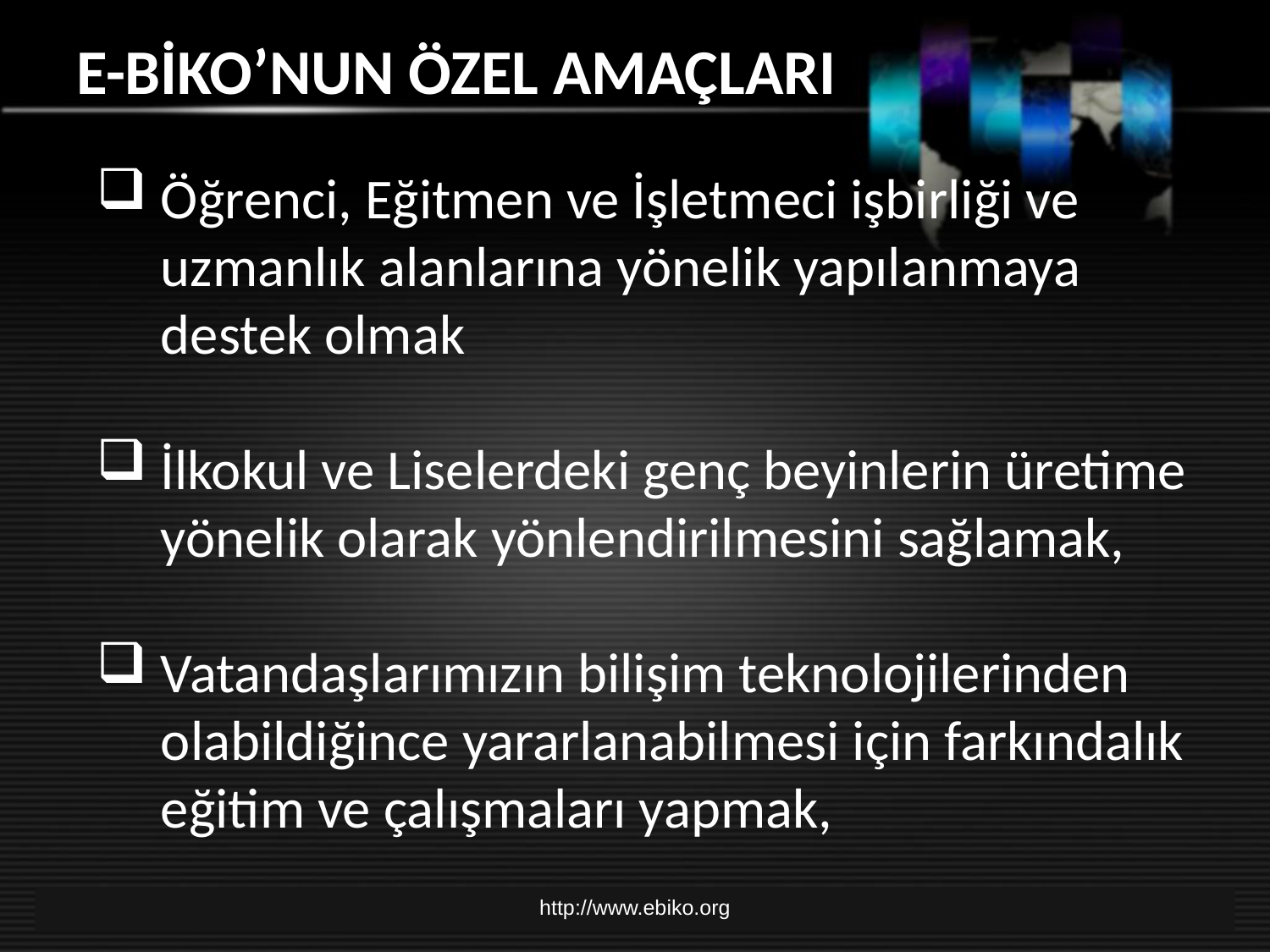

# E-BİKO’NUN ÖZEL AMAÇLARI
Öğrenci, Eğitmen ve İşletmeci işbirliği ve uzmanlık alanlarına yönelik yapılanmaya destek olmak

İlkokul ve Liselerdeki genç beyinlerin üretime yönelik olarak yönlendirilmesini sağlamak,

Vatandaşlarımızın bilişim teknolojilerinden olabildiğince yararlanabilmesi için farkındalık eğitim ve çalışmaları yapmak,

http://www.ebiko.org